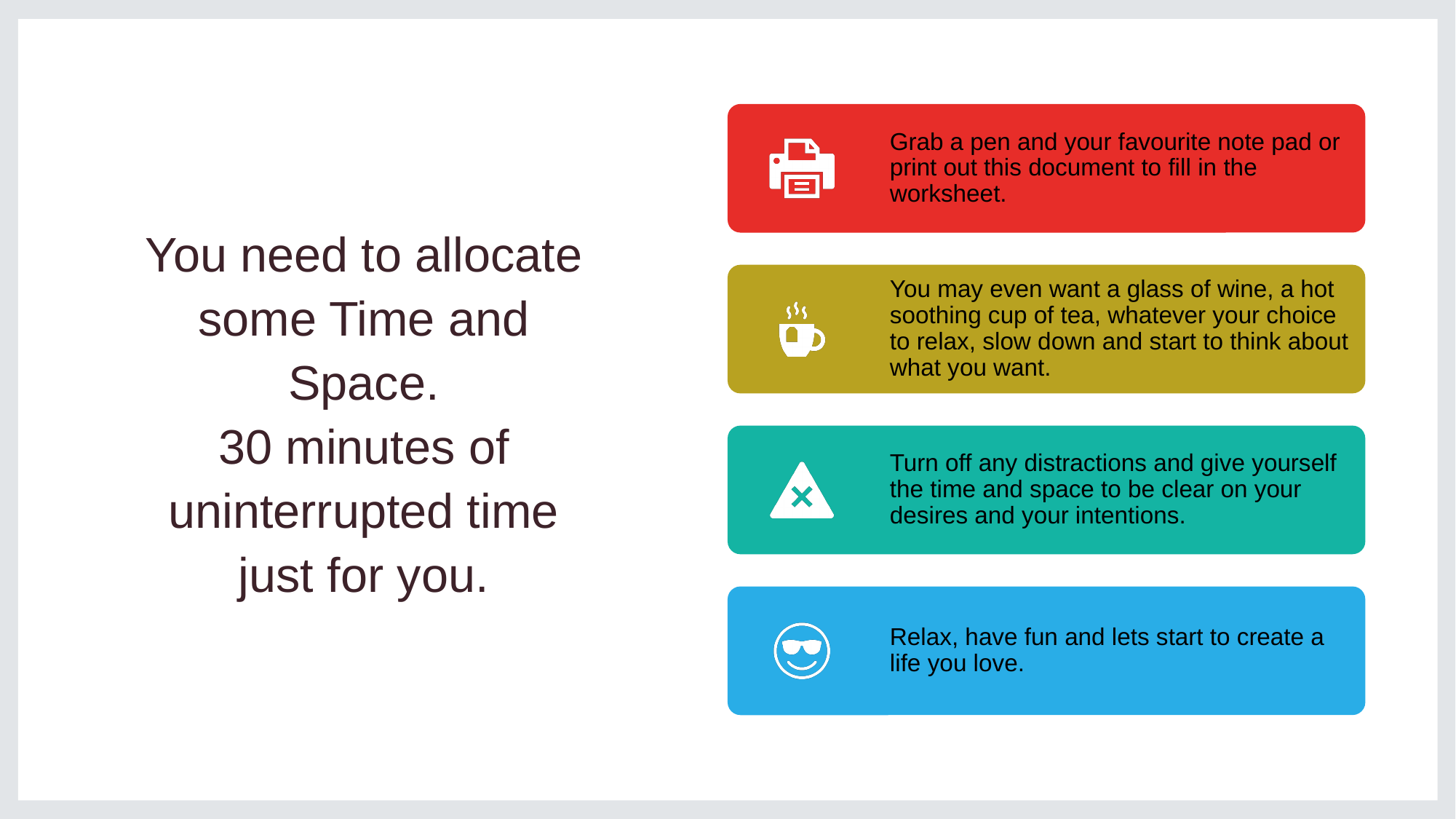

Grab a pen and your favourite note pad or print out this document to fill in the worksheet.
You may even want a glass of wine, a hot soothing cup of tea, whatever your choice to relax, slow down and start to think about what you want.
Turn off any distractions and give yourself the time and space to be clear on your desires and your intentions.
Relax, have fun and lets start to create a life you love.
# You need to allocate some Time and Space. 30 minutes of uninterrupted time just for you.